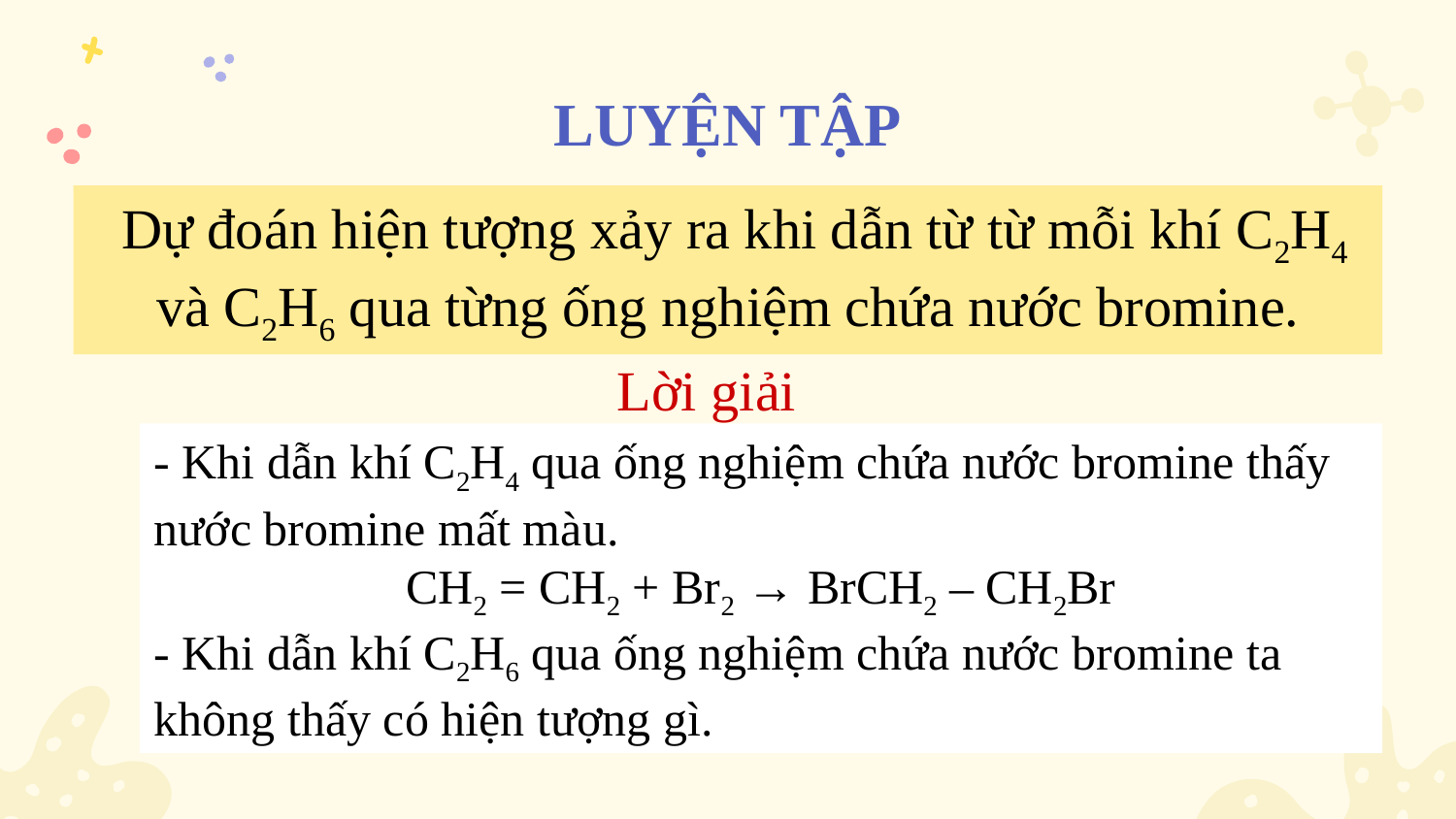

# LUYỆN TẬP
 Dự đoán hiện tượng xảy ra khi dẫn từ từ mỗi khí C2H4 và C2H6 qua từng ống nghiệm chứa nước bromine.
Lời giải
- Khi dẫn khí C2H4 qua ống nghiệm chứa nước bromine thấy nước bromine mất màu.
CH2 = CH2 + Br2 → BrCH2 – CH2Br
- Khi dẫn khí C2H6 qua ống nghiệm chứa nước bromine ta không thấy có hiện tượng gì.